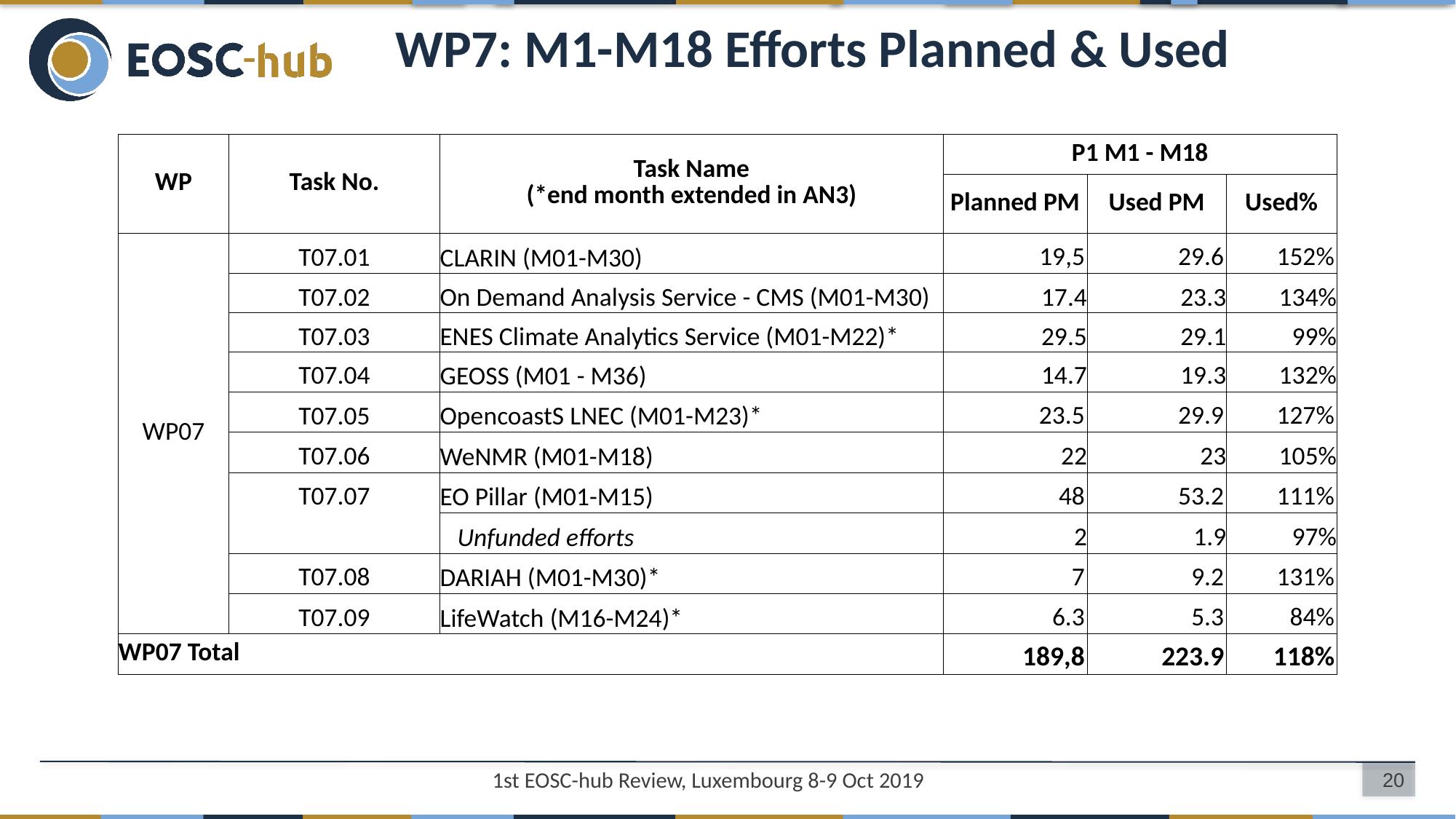

# WP7: M1-M18 Efforts Planned & Used
| WP | Task No. | Task Name (\*end month extended in AN3) | P1 M1 - M18 |  |  |
| --- | --- | --- | --- | --- | --- |
|  |  |  | Planned PM | Used PM | Used% |
| WP07 | T07.01 | CLARIN (M01-M30) | 19,5 | 29.6 | 152% |
|  | T07.02 | On Demand Analysis Service - CMS (M01-M30) | 17.4 | 23.3 | 134% |
|  | T07.03 | ENES Climate Analytics Service (M01-M22)\* | 29.5 | 29.1 | 99% |
|  | T07.04 | GEOSS (M01 - M36) | 14.7 | 19.3 | 132% |
|  | T07.05 | OpencoastS LNEC (M01-M23)\* | 23.5 | 29.9 | 127% |
|  | T07.06 | WeNMR (M01-M18) | 22 | 23 | 105% |
|  | T07.07 | EO Pillar (M01-M15) | 48 | 53.2 | 111% |
|  |  | Unfunded efforts | 2 | 1.9 | 97% |
|  | T07.08 | DARIAH (M01-M30)\* | 7 | 9.2 | 131% |
|  | T07.09 | LifeWatch (M16-M24)\* | 6.3 | 5.3 | 84% |
| WP07 Total |  |  | 189,8 | 223.9 | 118% |
20
1st EOSC-hub Review, Luxembourg 8-9 Oct 2019